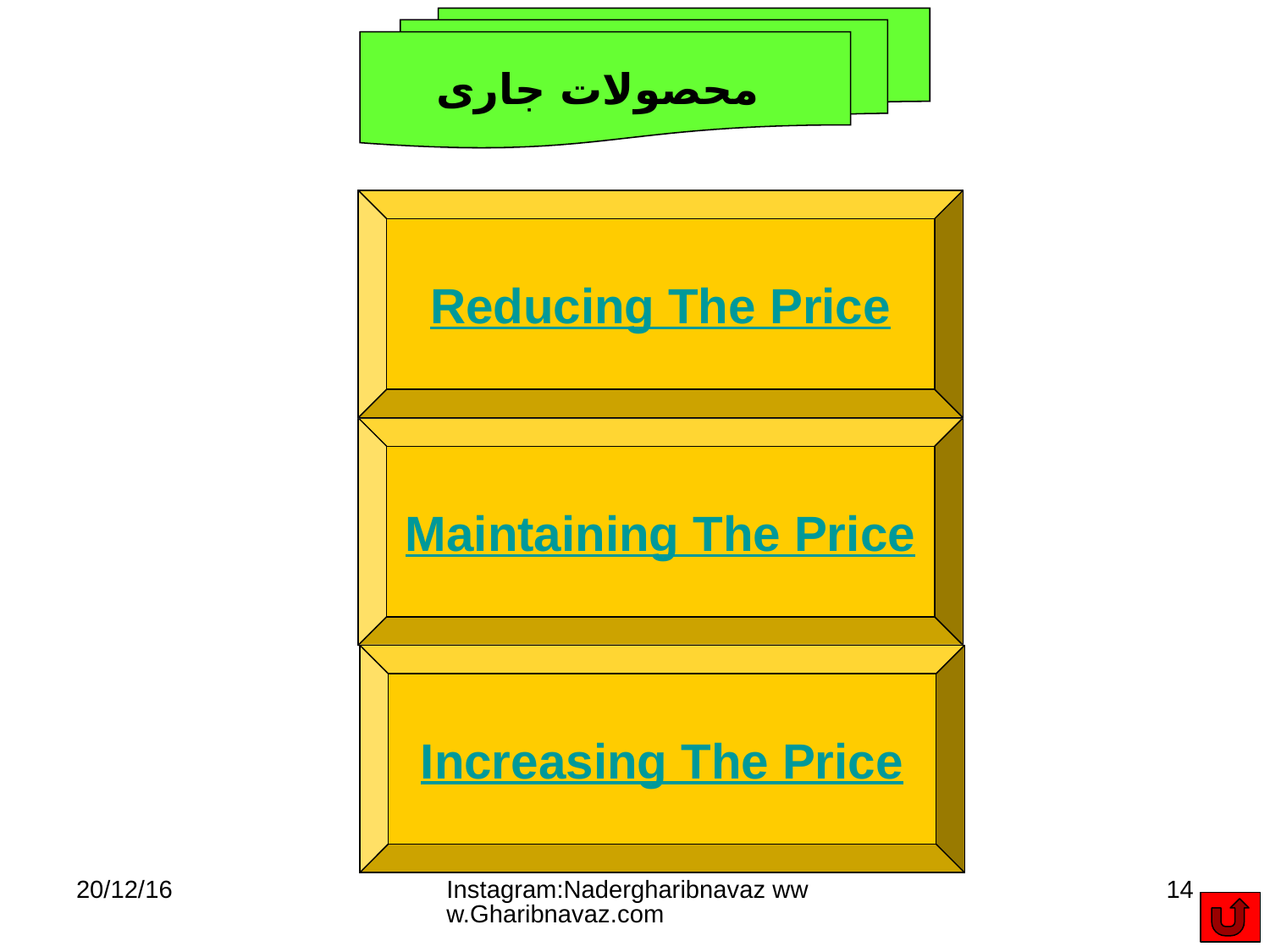

محصولات جاری
Reducing The Price
Maintaining The Price
Increasing The Price
20/12/16
Instagram:Nadergharibnavaz www.Gharibnavaz.com
14